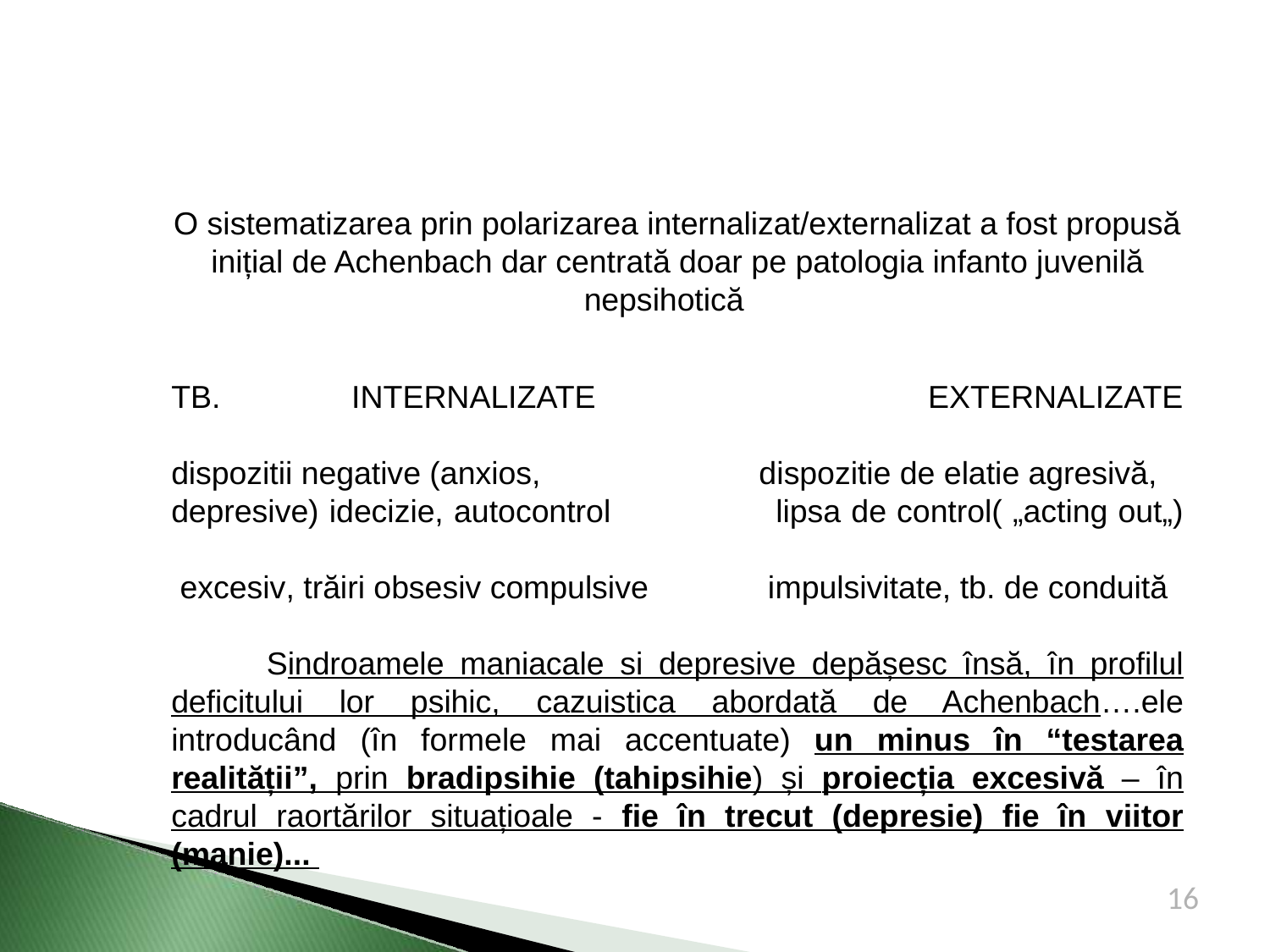

O sistematizarea prin polarizarea internalizat/externalizat a fost propusă inițial de Achenbach dar centrată doar pe patologia infanto juvenilă nepsihotică

TB. INTERNALIZATE			EXTERNALIZATE
dispozitii negative (anxios,  	         dispozitie de elatie agresivă,
depresive) idecizie, autocontrol	         lipsa de control( „acting out„)
 excesiv, trăiri obsesiv compulsive	          impulsivitate, tb. de conduită

      Sindroamele maniacale si depresive depășesc însă, în profilul deficitului lor psihic, cazuistica abordată de Achenbach….ele introducând (în formele mai accentuate) un minus în “testarea realității”, prin bradipsihie (tahipsihie) și proiecția excesivă – în cadrul raortărilor situațioale - fie în trecut (depresie) fie în viitor (manie)...

16